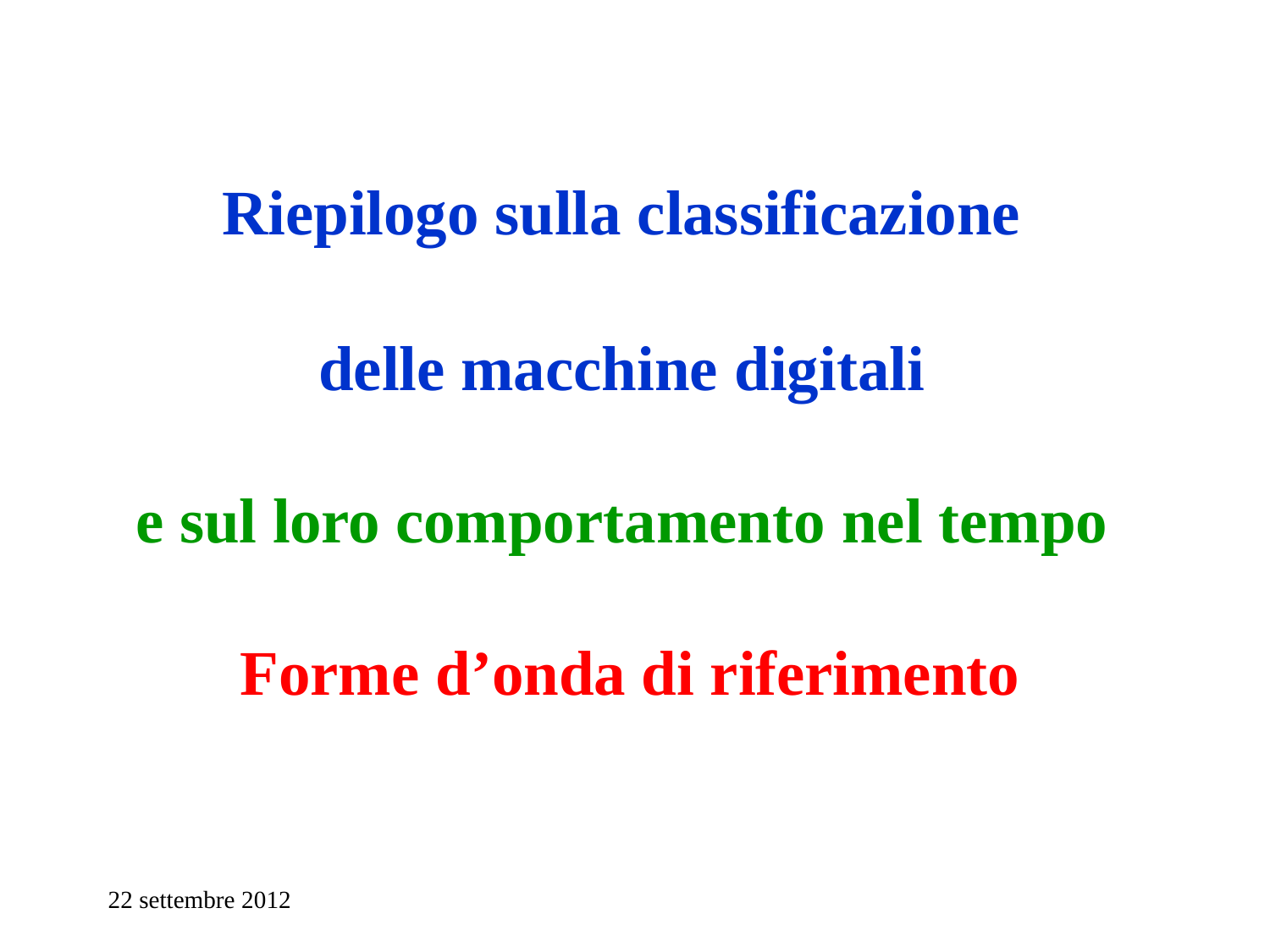

Riepilogo sulla classificazione

delle macchine digitali
e sul loro comportamento nel tempo  Forme d’onda di riferimento
22 settembre 2012